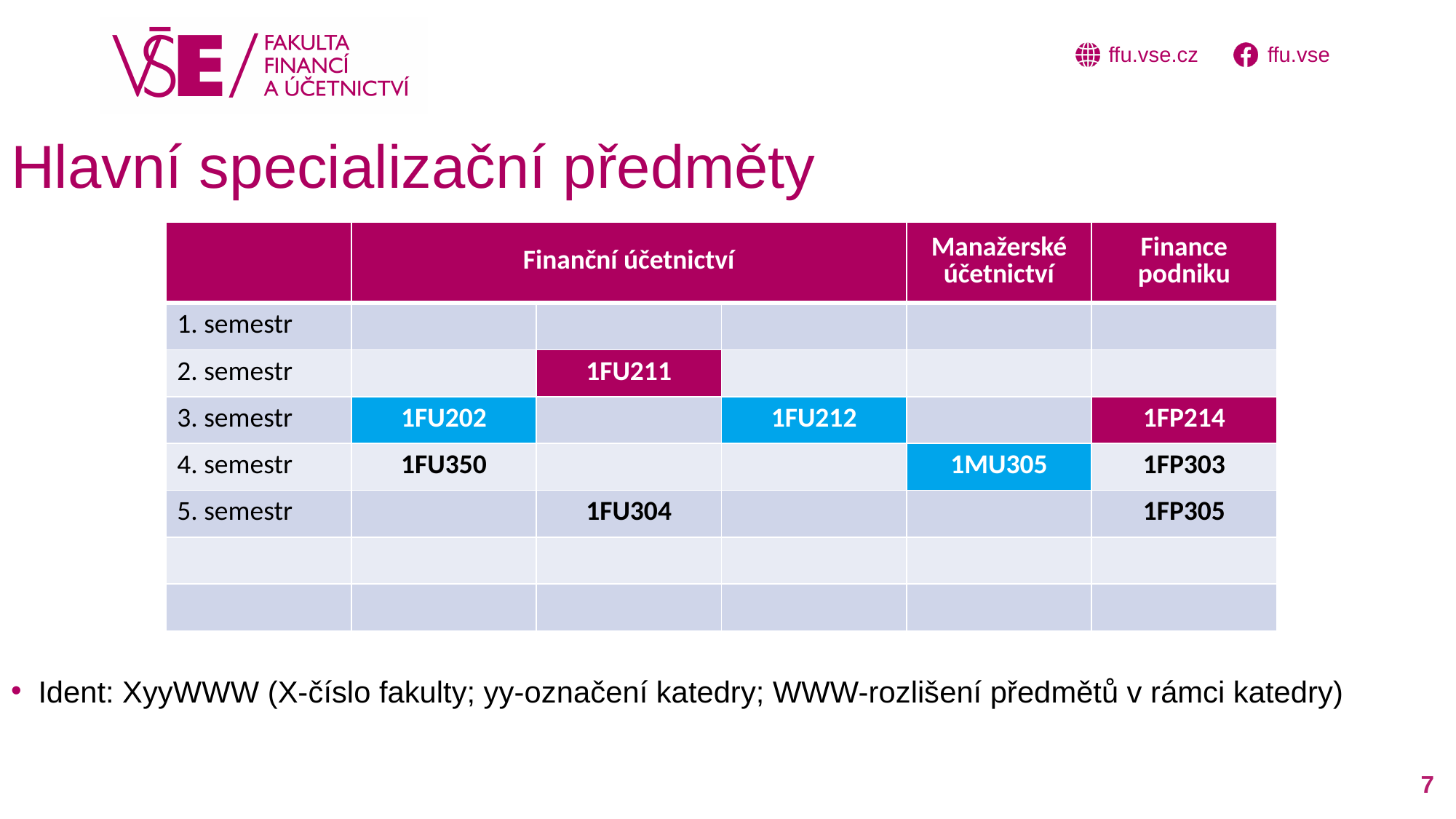

# Hlavní specializační předměty
|  | Finanční účetnictví |  |  | Manažerské účetnictví | Finance podniku |
| --- | --- | --- | --- | --- | --- |
| 1. semestr |  |  |  |  |  |
| 2. semestr |  | 1FU211 |  |  |  |
| 3. semestr | 1FU202 |  | 1FU212 |  | 1FP214 |
| 4. semestr | 1FU350 |  |  | 1MU305 | 1FP303 |
| 5. semestr |  | 1FU304 |  |  | 1FP305 |
|  |  |  |  |  |  |
|  |  |  |  |  |  |
Ident: XyyWWW (X-číslo fakulty; yy-označení katedry; WWW-rozlišení předmětů v rámci katedry)

7